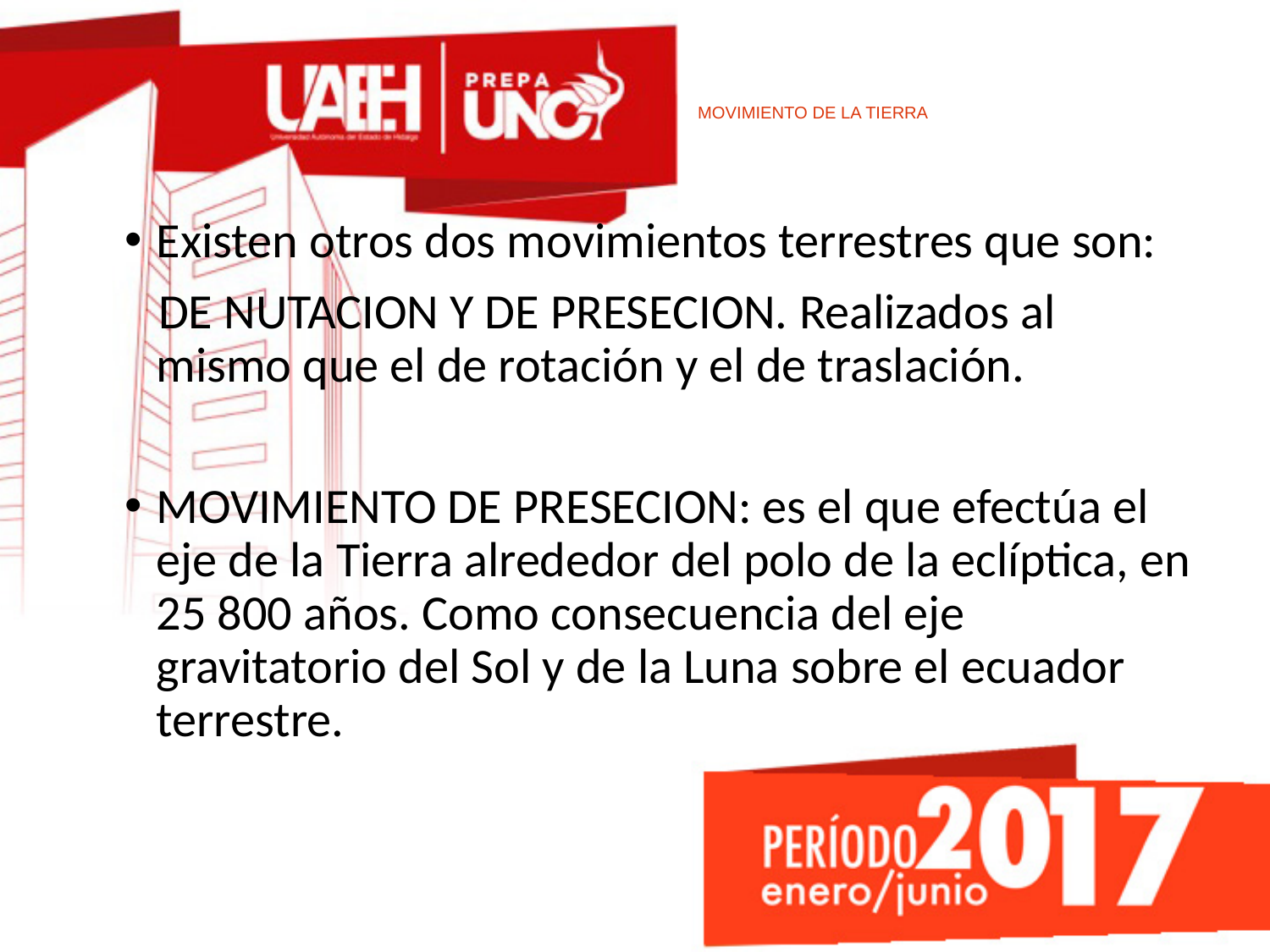

# MOVIMIENTO DE LA TIERRA
Existen otros dos movimientos terrestres que son:
   DE NUTACION Y DE PRESECION. Realizados al mismo que el de rotación y el de traslación.

MOVIMIENTO DE PRESECION: es el que efectúa el eje de la Tierra alrededor del polo de la eclíptica, en 25 800 años. Como consecuencia del eje gravitatorio del Sol y de la Luna sobre el ecuador terrestre.